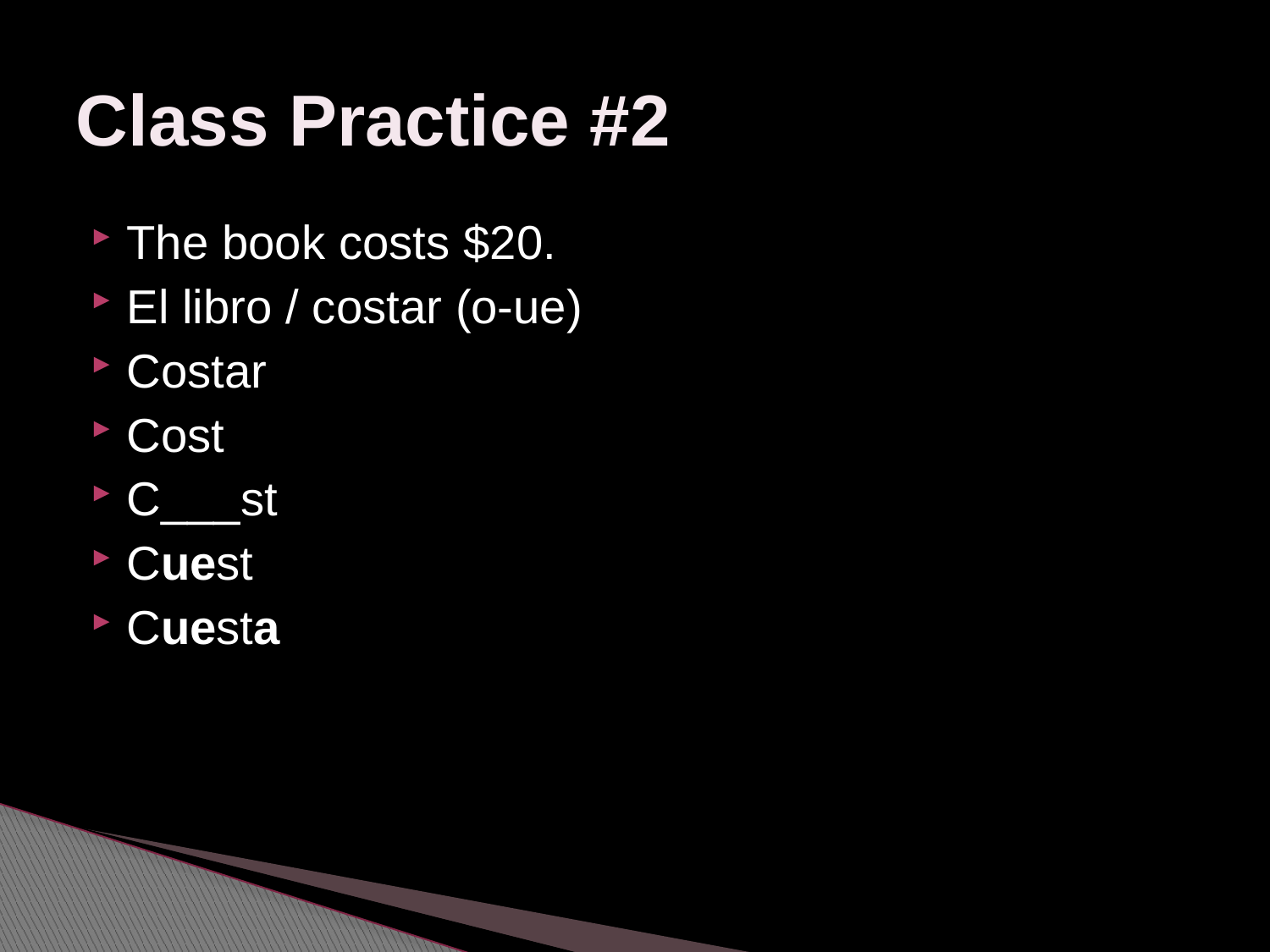

# Class Practice #2
The book costs $20.
El libro / costar (o-ue)
Costar
Cost
C___st
Cuest
Cuesta